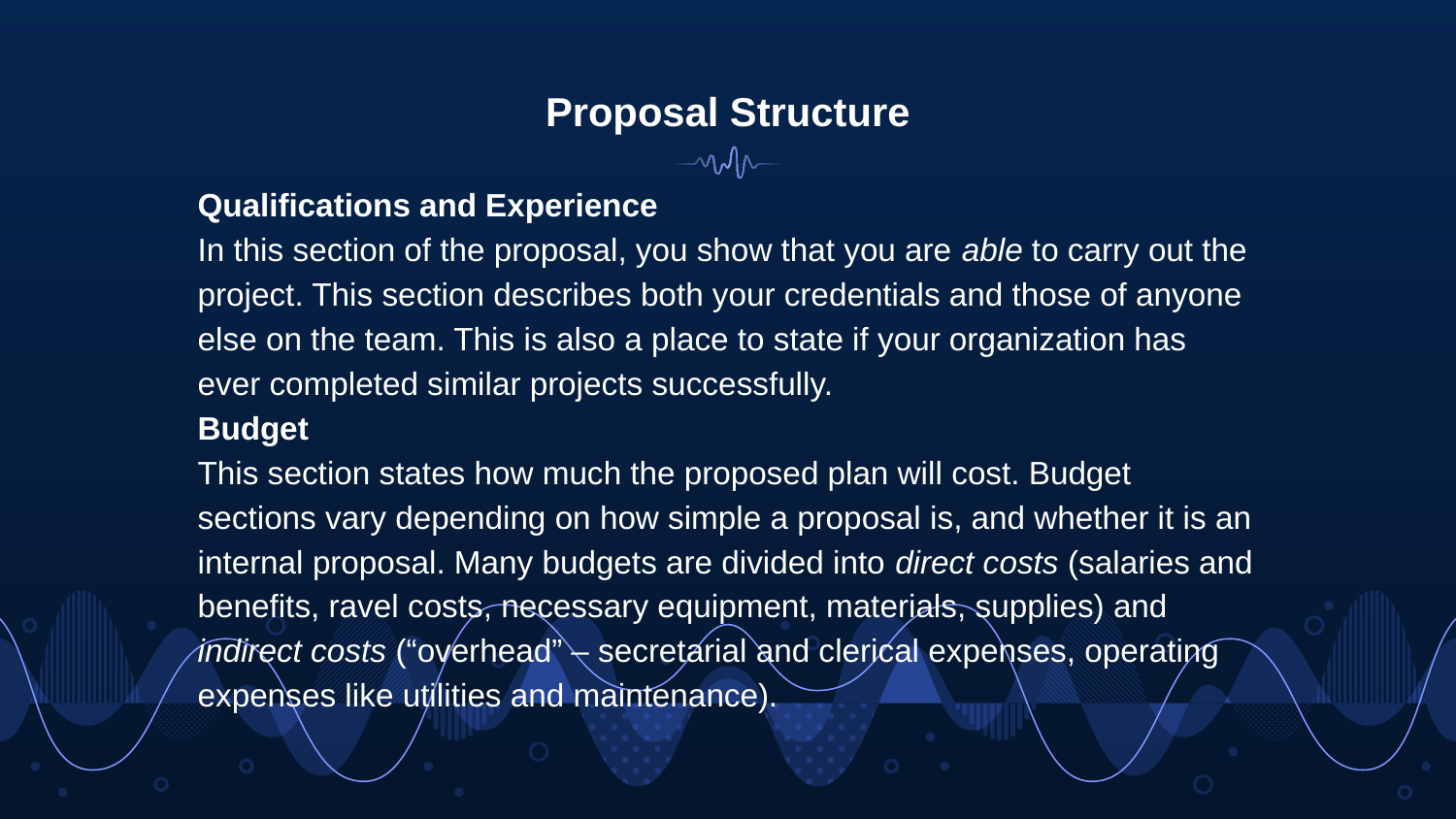

# Proposal Structure
Qualifications and Experience
In this section of the proposal, you show that you are able to carry out the project. This section describes both your credentials and those of anyone else on the team. This is also a place to state if your organization has ever completed similar projects successfully.
Budget
This section states how much the proposed plan will cost. Budget sections vary depending on how simple a proposal is, and whether it is an internal proposal. Many budgets are divided into direct costs (salaries and benefits, ravel costs, necessary equipment, materials, supplies) and indirect costs (“overhead” – secretarial and clerical expenses, operating expenses like utilities and maintenance).